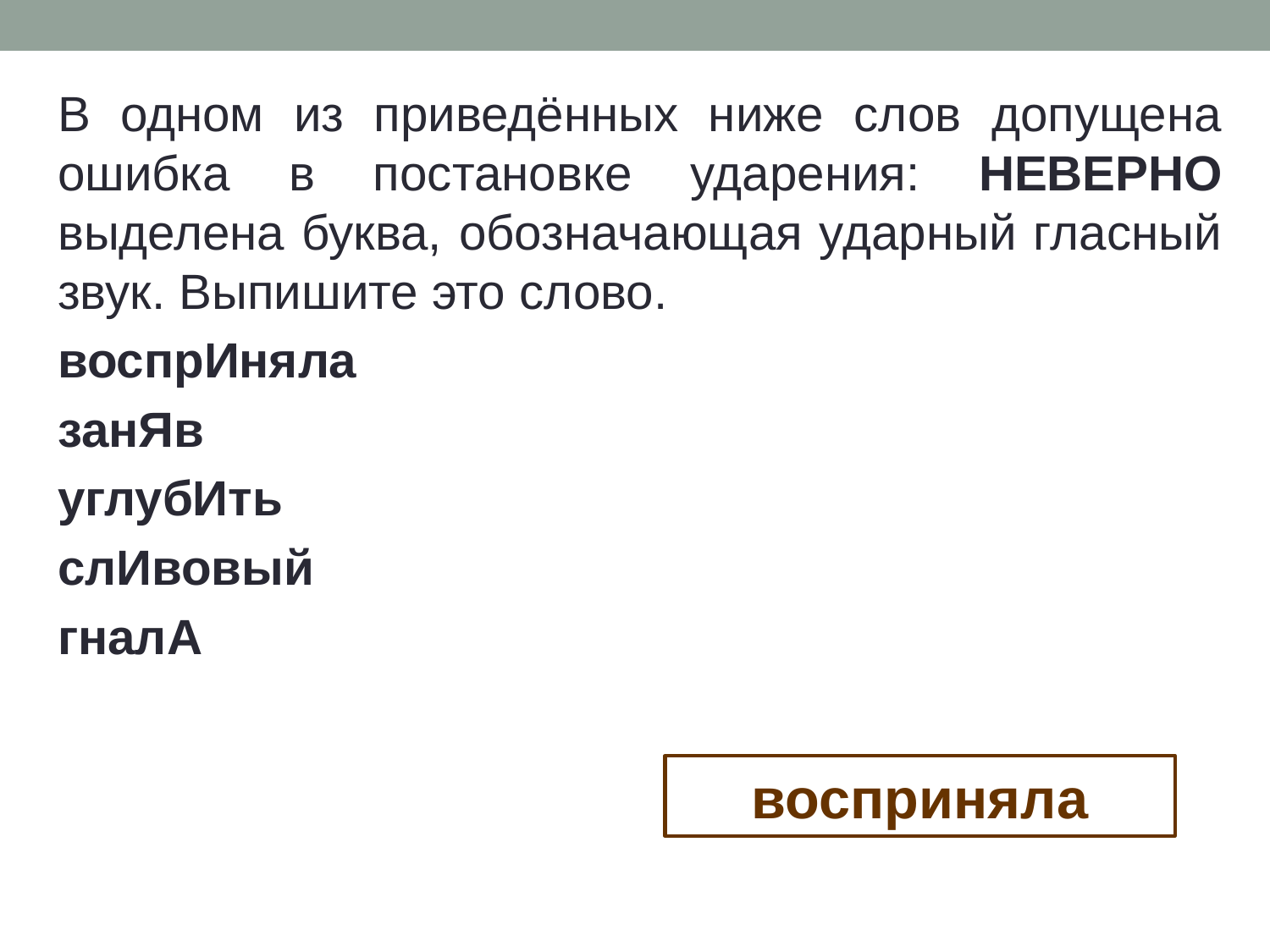

В одном из приведённых ниже слов допущена ошибка в постановке ударения: НЕВЕРНО выделена буква, обозначающая ударный гласный звук. Выпишите это слово.
воспрИняла
занЯв
углубИть
слИвовый
гналА
восприняла